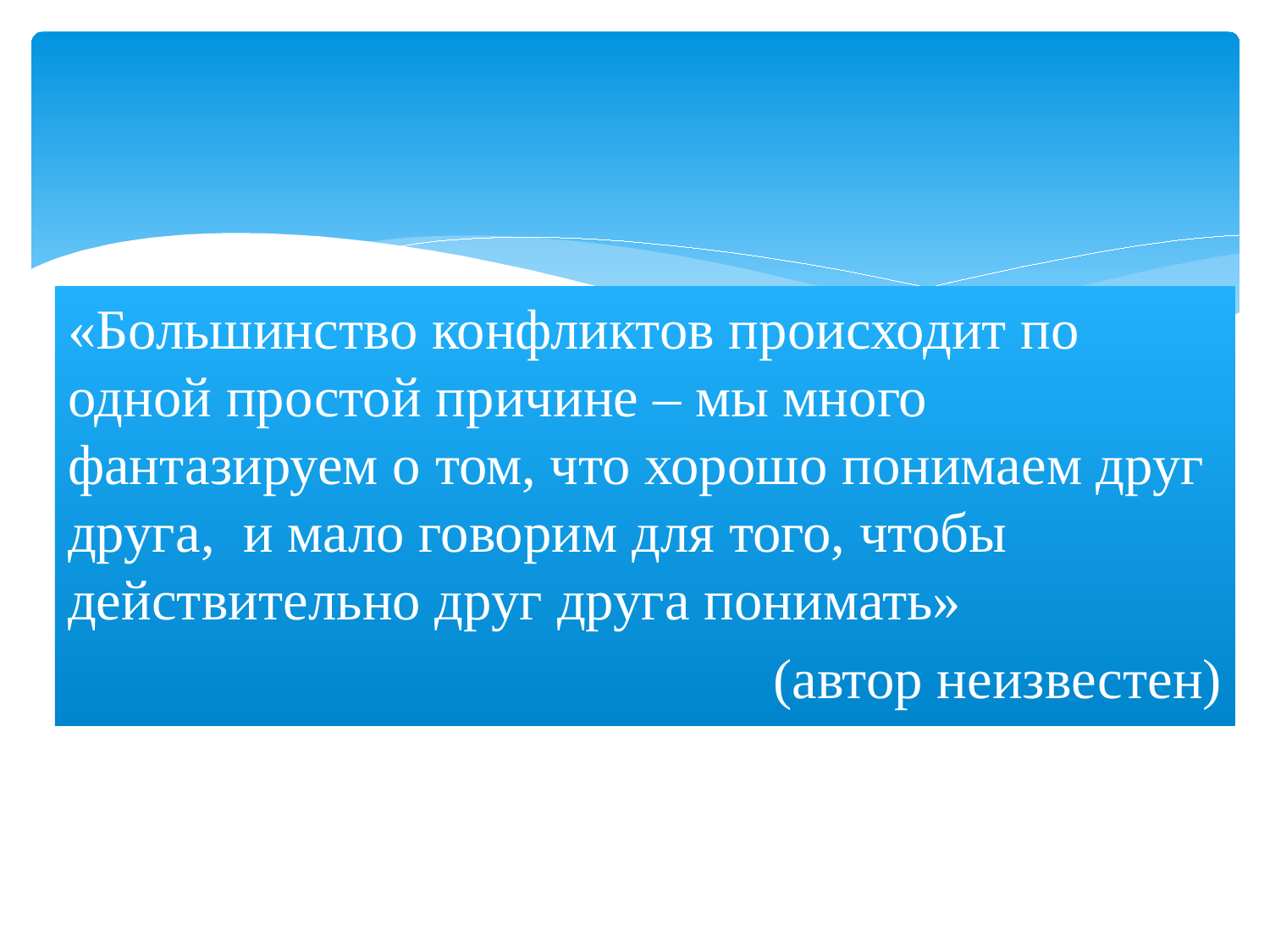

«Большинство конфликтов происходит по одной простой причине – мы много фантазируем о том, что хорошо понимаем друг друга,  и мало говорим для того, чтобы действительно друг друга понимать»
(автор неизвестен)